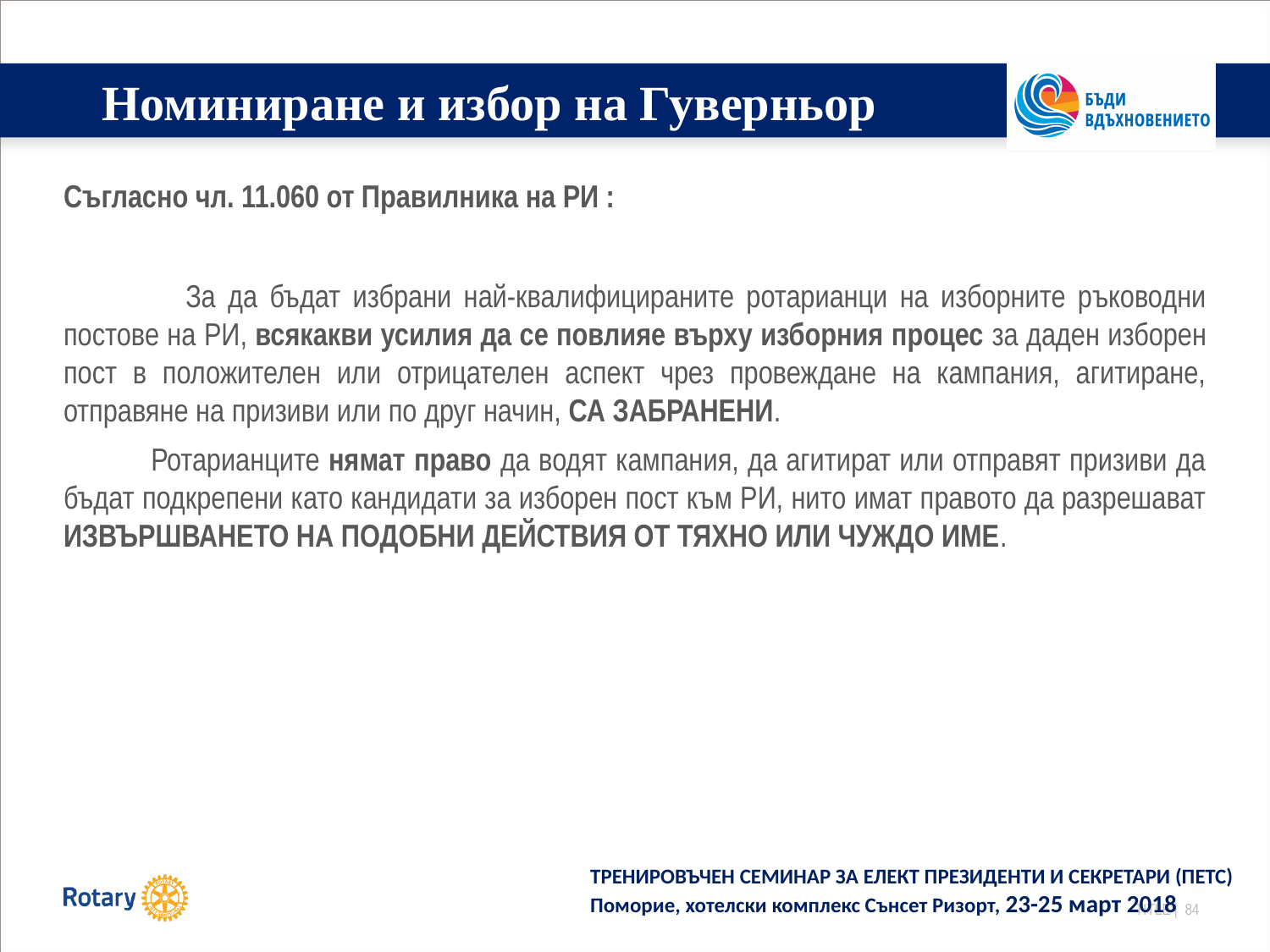

# Номиниране и избор на Гуверньор
Съгласно чл. 11.060 от Правилника на РИ :

          За да бъдат избрани най-квалифицираните ротарианци на изборните ръководни постове на РИ, всякакви усилия да се повлияе върху изборния процес за даден изборен пост в положителен или отрицателен аспект чрез провеждане на кампания, агитиране, отправяне на призиви или по друг начин, СА ЗАБРАНЕНИ.
          Ротарианците нямат право да водят кампания, да агитират или отправят призиви да бъдат подкрепени като кандидати за изборен пост към РИ, нито имат правото да разрешават ИЗВЪРШВАНЕТО НА ПОДОБНИ ДЕЙСТВИЯ ОТ ТЯХНО ИЛИ ЧУЖДО ИМЕ.